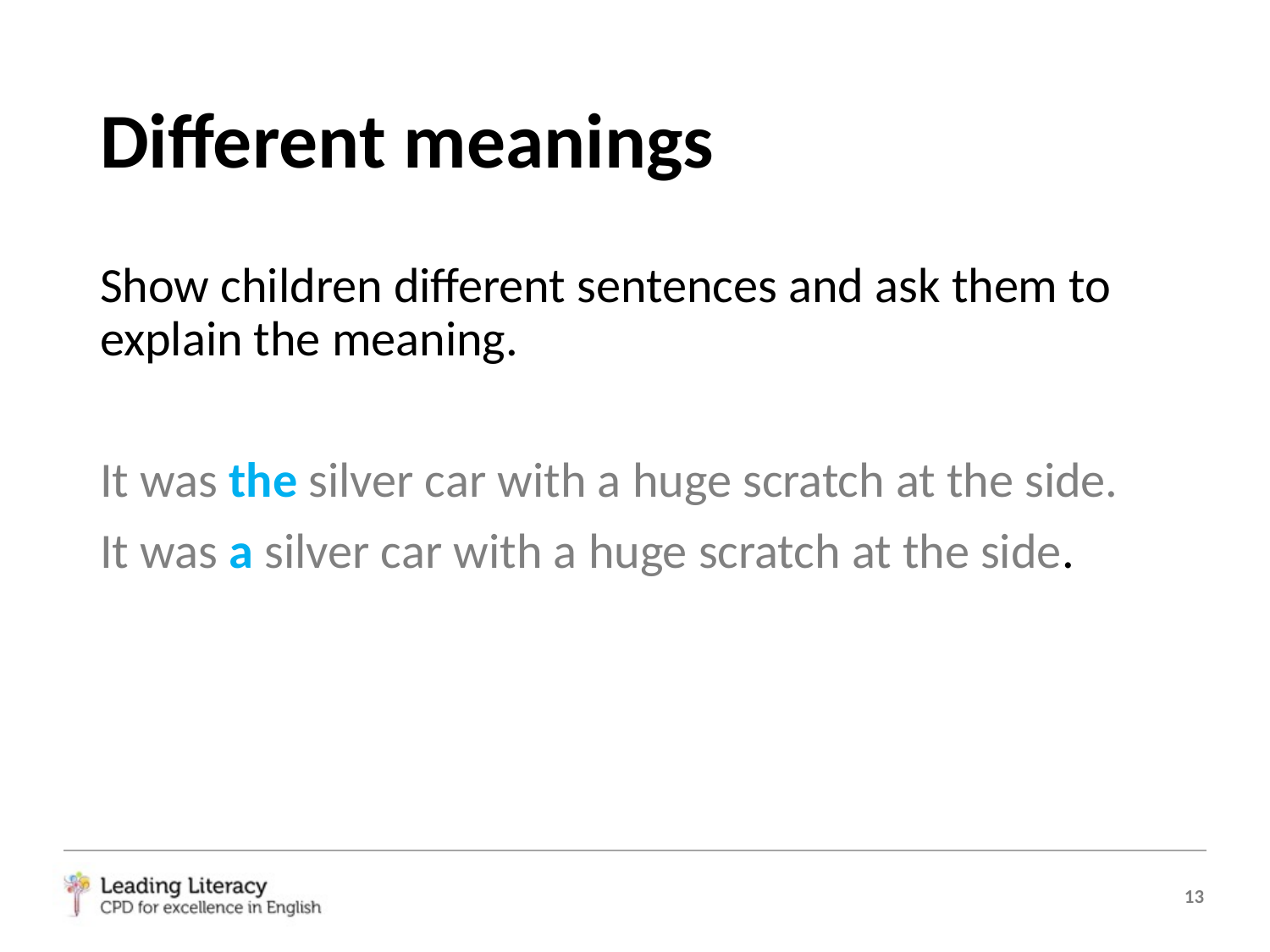

# Different meanings
Show children different sentences and ask them to explain the meaning.

It was the silver car with a huge scratch at the side.
It was a silver car with a huge scratch at the side.